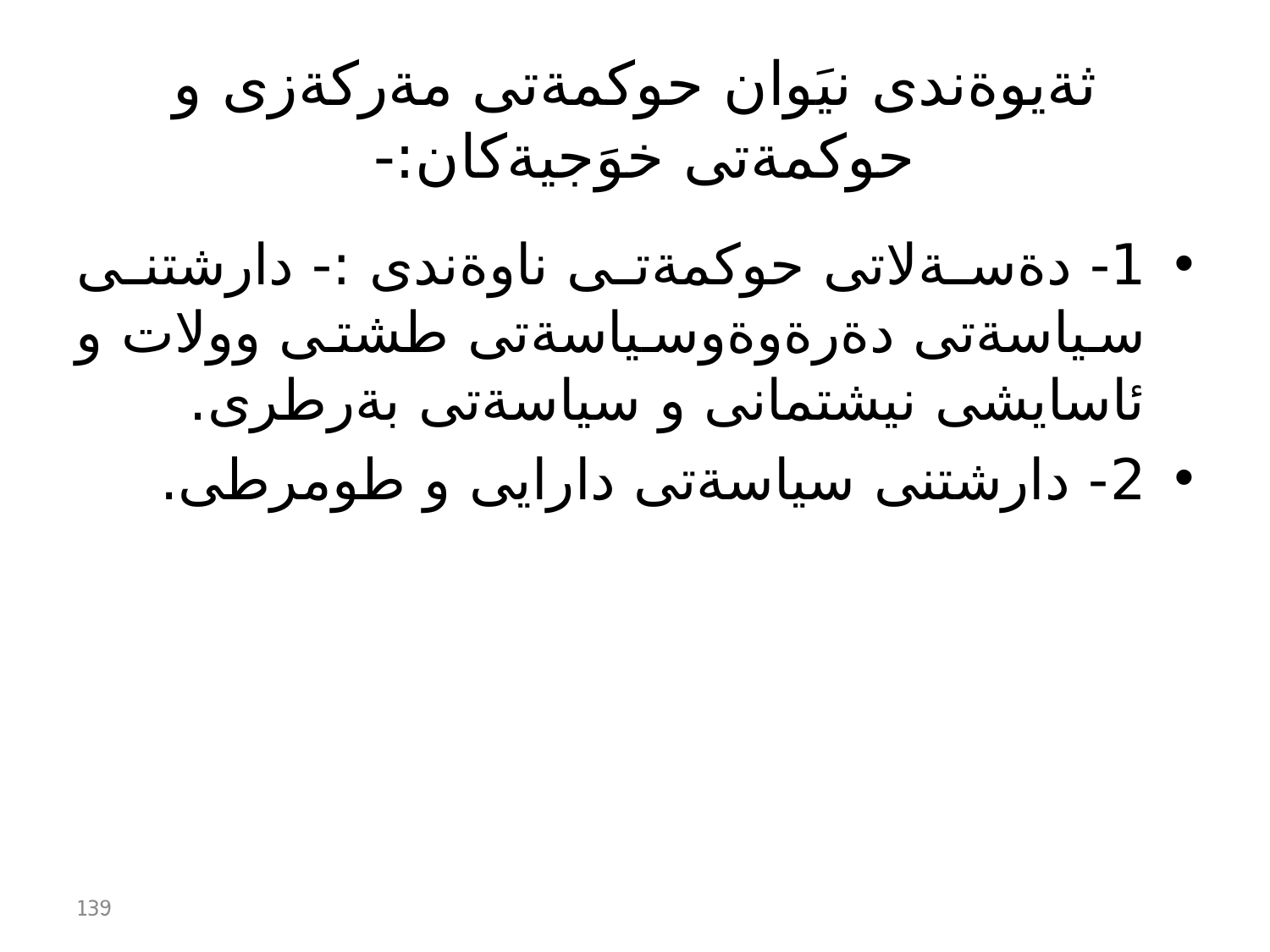

# ثةيوةندى نيَوان حوكمةتى مةركةزى و حوكمةتى خوَجيةكان:-
1- دةسةلاتى حوكمةتى ناوةندى :- دارشتنى سياسةتى دةرةوةوسياسةتى طشتى وولات و ئاسايشى نيشتمانى و سياسةتى بةرطرى.
2- دارشتنى سياسةتى دارايى و طومرطى.

139